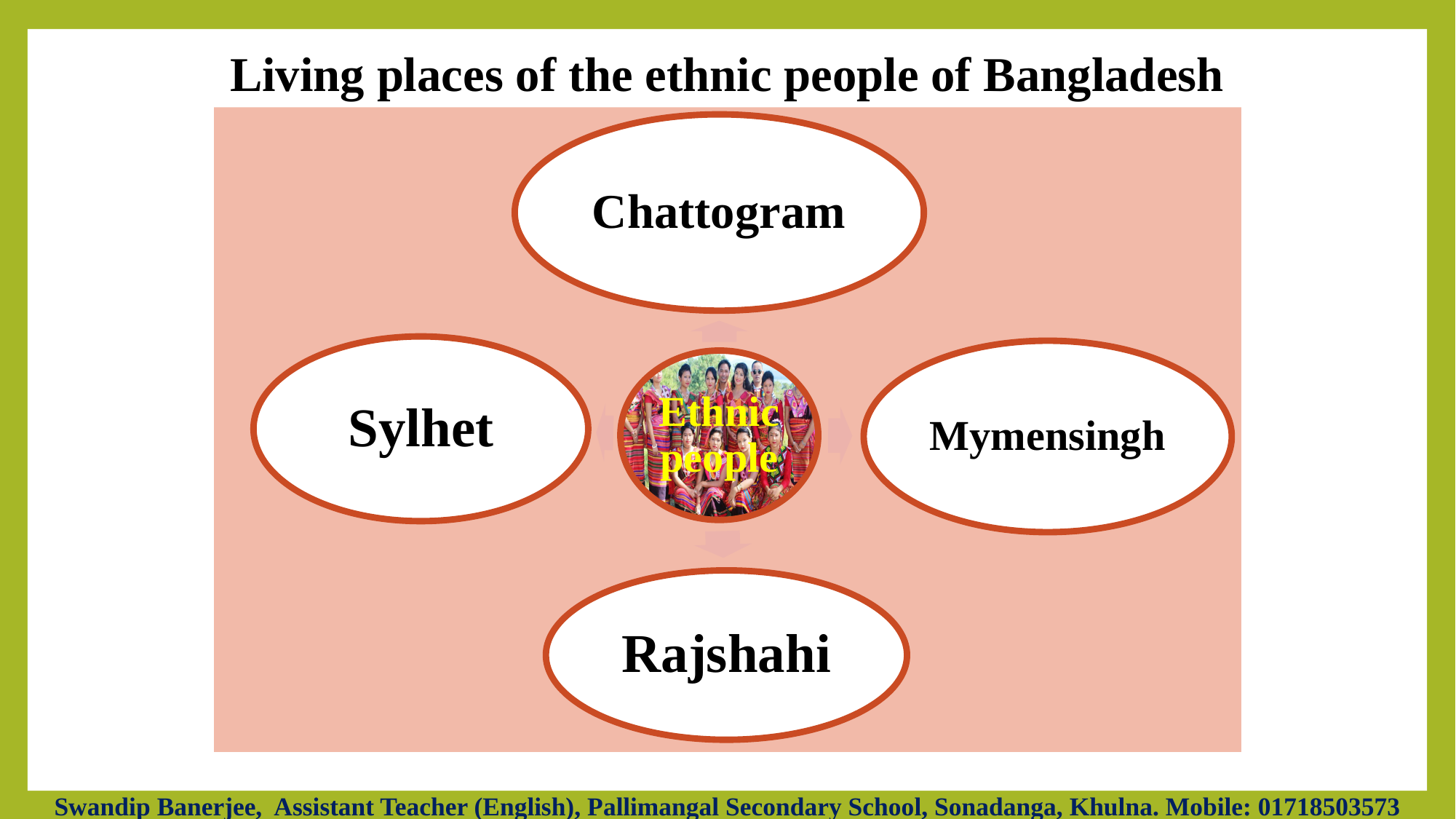

Living places of the ethnic people of Bangladesh
Ethnic people

Chattogram

Mymensingh

Rajshahi

Sylhet